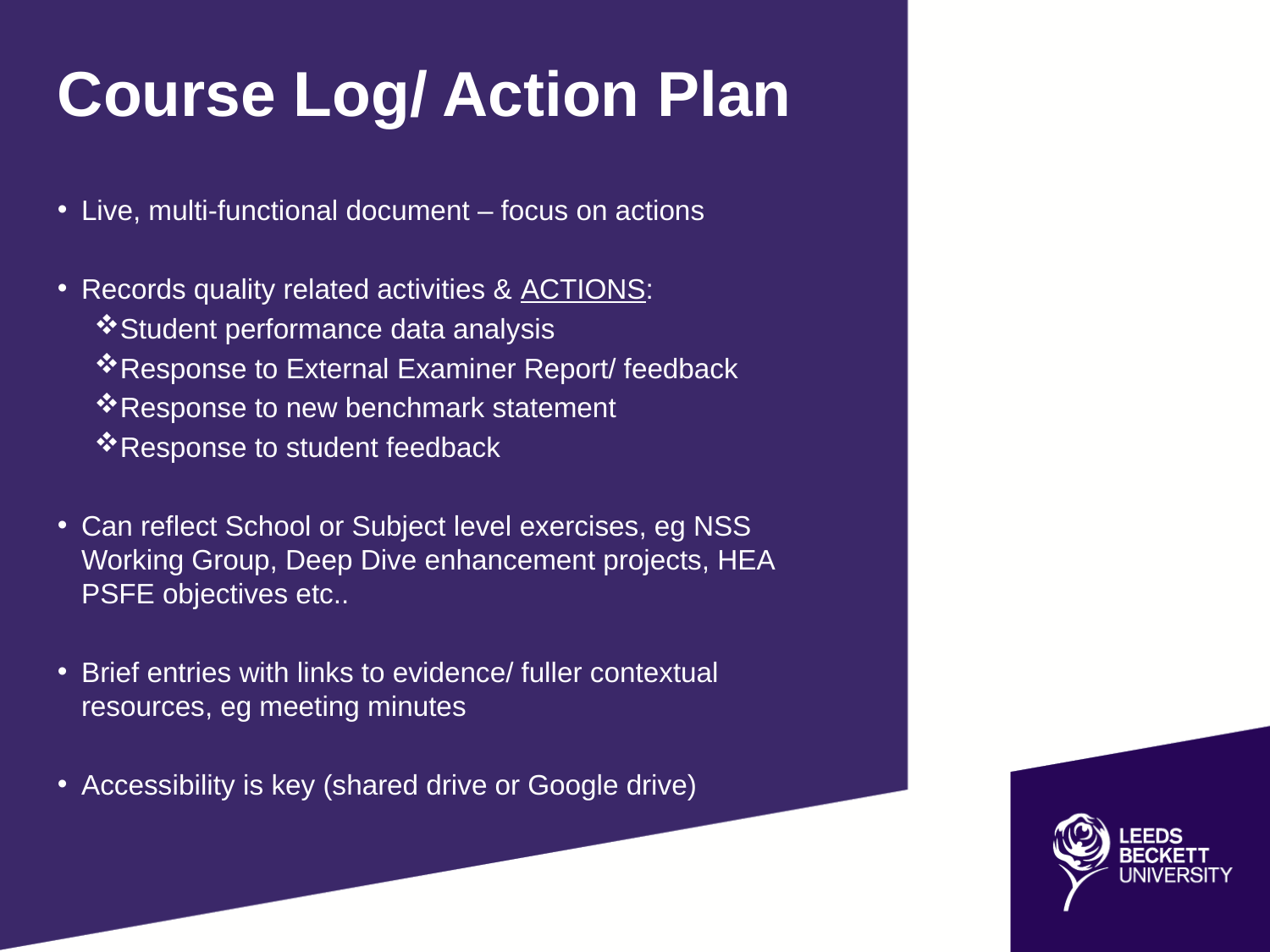

Course Log/ Action Plan
Live, multi-functional document – focus on actions

Records quality related activities & ACTIONS:
Student performance data analysis
Response to External Examiner Report/ feedback
Response to new benchmark statement
Response to student feedback

Can reflect School or Subject level exercises, eg NSS Working Group, Deep Dive enhancement projects, HEA PSFE objectives etc..

Brief entries with links to evidence/ fuller contextual resources, eg meeting minutes

Accessibility is key (shared drive or Google drive)